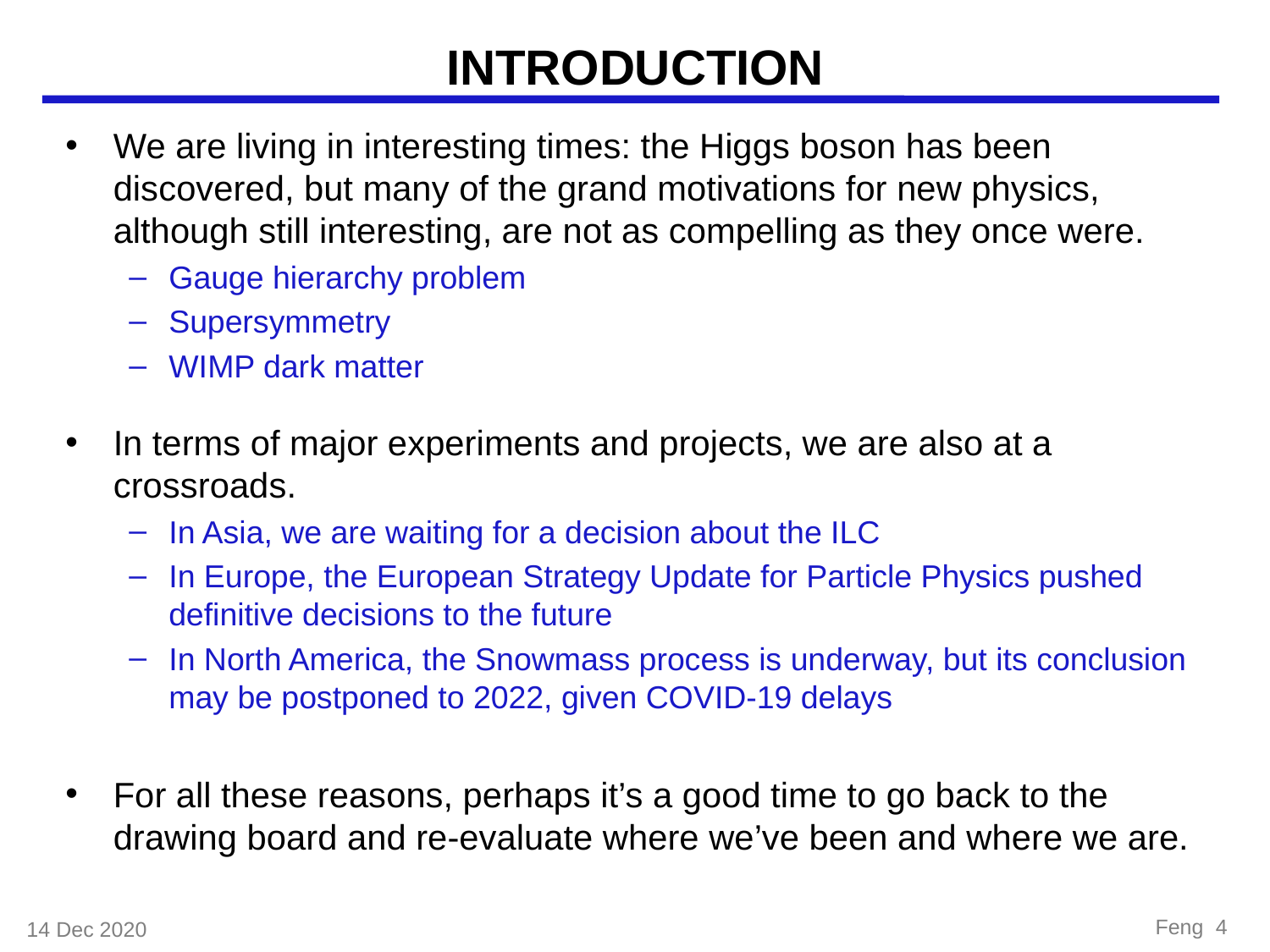

# INTRODUCTION
We are living in interesting times: the Higgs boson has been discovered, but many of the grand motivations for new physics, although still interesting, are not as compelling as they once were.
Gauge hierarchy problem
Supersymmetry
WIMP dark matter

In terms of major experiments and projects, we are also at a crossroads.
In Asia, we are waiting for a decision about the ILC
In Europe, the European Strategy Update for Particle Physics pushed definitive decisions to the future
In North America, the Snowmass process is underway, but its conclusion may be postponed to 2022, given COVID-19 delays

For all these reasons, perhaps it’s a good time to go back to the drawing board and re-evaluate where we’ve been and where we are.